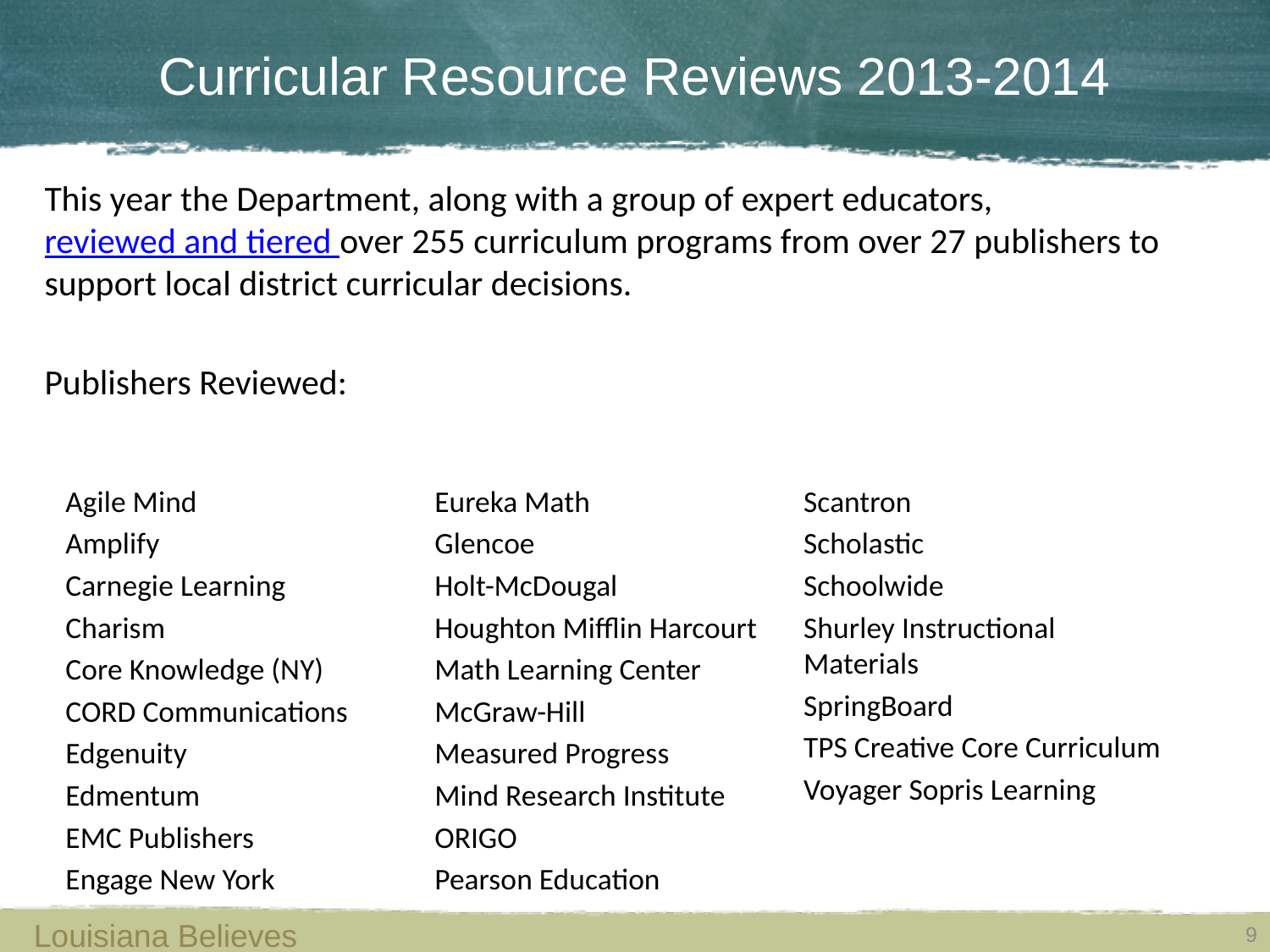

# Curricular Resource Reviews 2013-2014
This year the Department, along with a group of expert educators, reviewed and tiered over 255 curriculum programs from over 27 publishers to support local district curricular decisions.

Publishers Reviewed:

Agile Mind
Amplify
Carnegie Learning
Charism
Core Knowledge (NY)
CORD Communications
Edgenuity
Edmentum
EMC Publishers
Engage New York
Eureka Math
Glencoe
Holt-McDougal
Houghton Mifflin Harcourt
Math Learning Center
McGraw-Hill
Measured Progress
Mind Research Institute
ORIGO
Pearson Education
Scantron
Scholastic
Schoolwide
Shurley Instructional  Materials
SpringBoard
TPS Creative Core Curriculum
Voyager Sopris Learning

Louisiana Believes
9